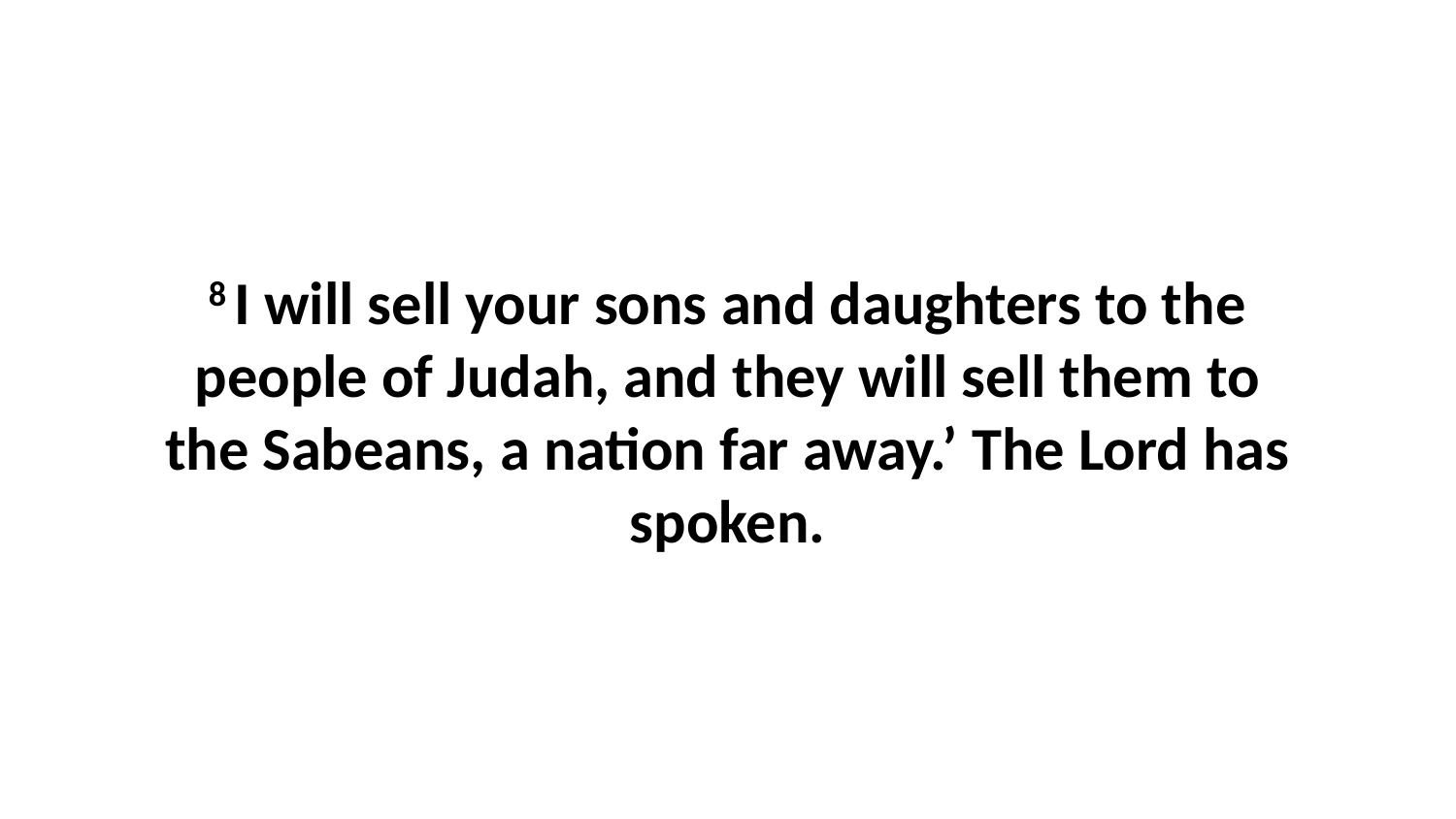

8 I will sell your sons and daughters to the people of Judah, and they will sell them to the Sabeans, a nation far away.’ The Lord has spoken.